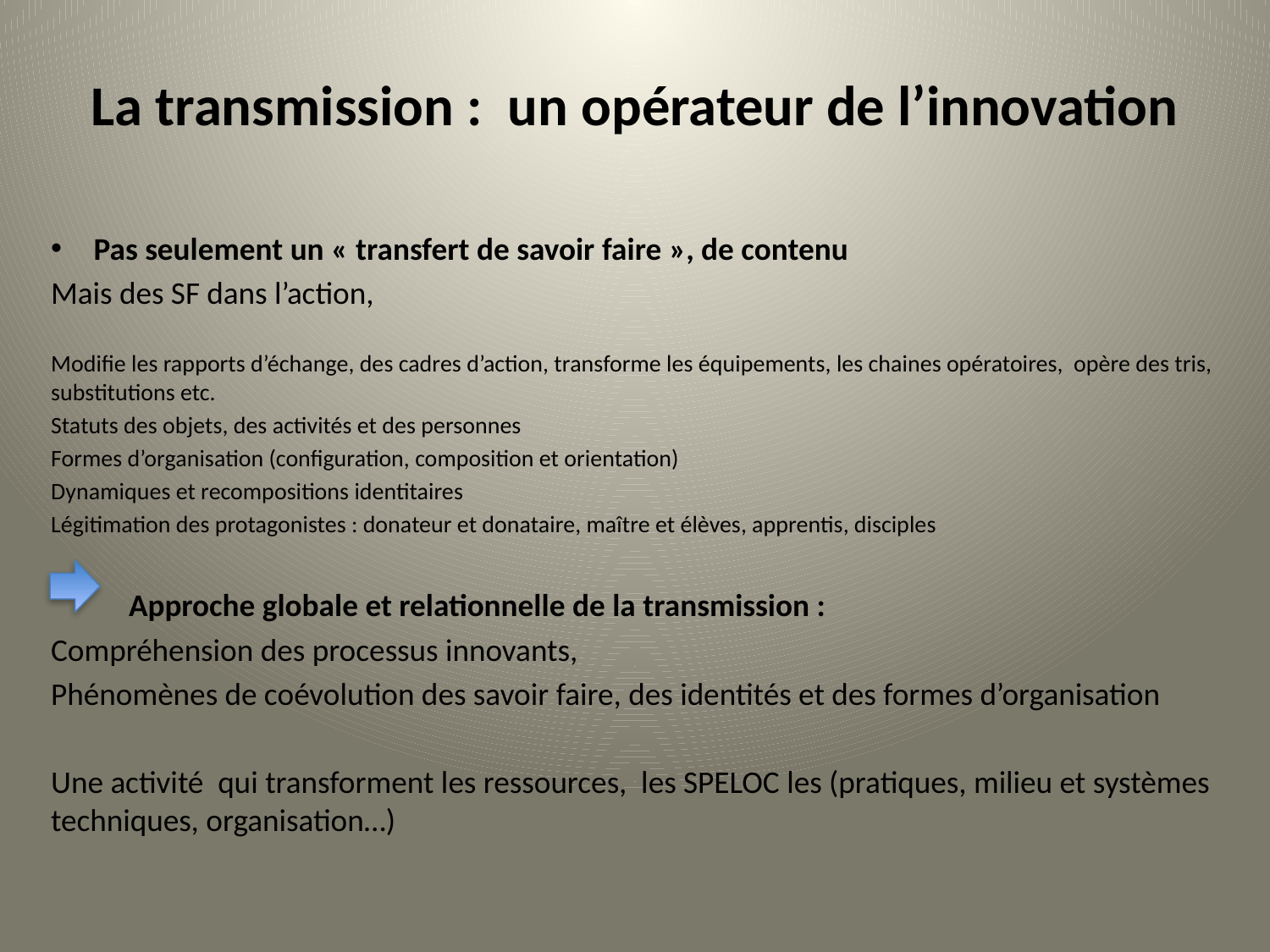

# La transmission :  un opérateur de l’innovation
Pas seulement un « transfert de savoir faire », de contenu
Mais des SF dans l’action,

Modifie les rapports d’échange, des cadres d’action, transforme les équipements, les chaines opératoires,  opère des tris, substitutions etc.
Statuts des objets, des activités et des personnes
Formes d’organisation (configuration, composition et orientation)
Dynamiques et recompositions identitaires
Légitimation des protagonistes : donateur et donataire, maître et élèves, apprentis, disciples

	 Approche globale et relationnelle de la transmission :
Compréhension des processus innovants,
Phénomènes de coévolution des savoir faire, des identités et des formes d’organisation

Une activité  qui transforment les ressources,  les SPELOC les (pratiques, milieu et systèmes techniques, organisation…)